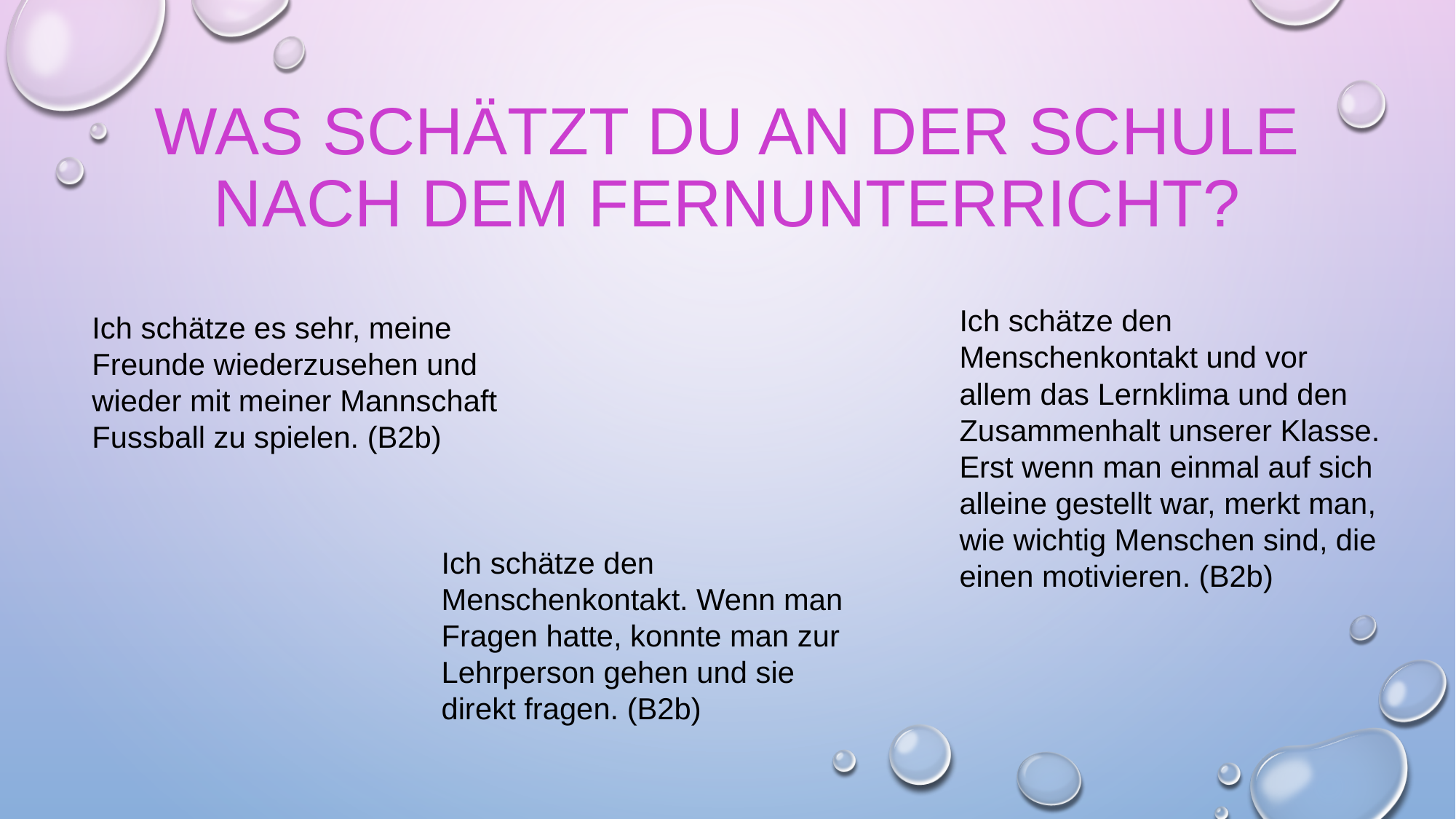

# Was schätzt du an der Schule nach dem Fernunterricht?
Ich schätze den Menschenkontakt und vor allem das Lernklima und den Zusammenhalt unserer Klasse. Erst wenn man einmal auf sich alleine gestellt war, merkt man, wie wichtig Menschen sind, die einen motivieren. (B2b)
Ich schätze es sehr, meine Freunde wiederzusehen und wieder mit meiner Mannschaft Fussball zu spielen. (B2b)
Ich schätze den Menschenkontakt. Wenn man Fragen hatte, konnte man zur Lehrperson gehen und sie direkt fragen. (B2b)